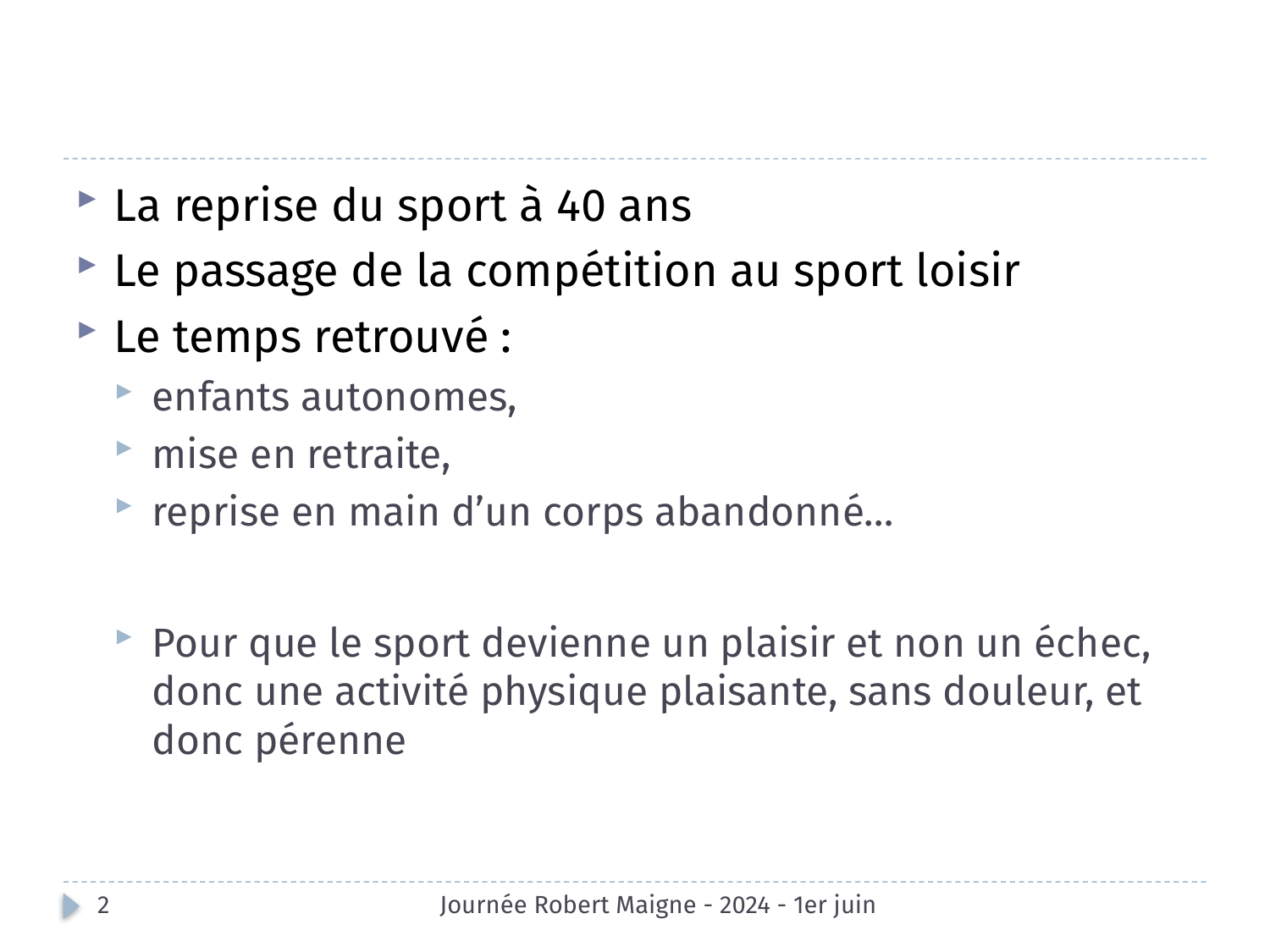

#
La reprise du sport à 40 ans
Le passage de la compétition au sport loisir
Le temps retrouvé :
enfants autonomes,
mise en retraite,
reprise en main d’un corps abandonné…

Pour que le sport devienne un plaisir et non un échec, donc une activité physique plaisante, sans douleur, et donc pérenne

2
Journée Robert Maigne - 2024 - 1er juin